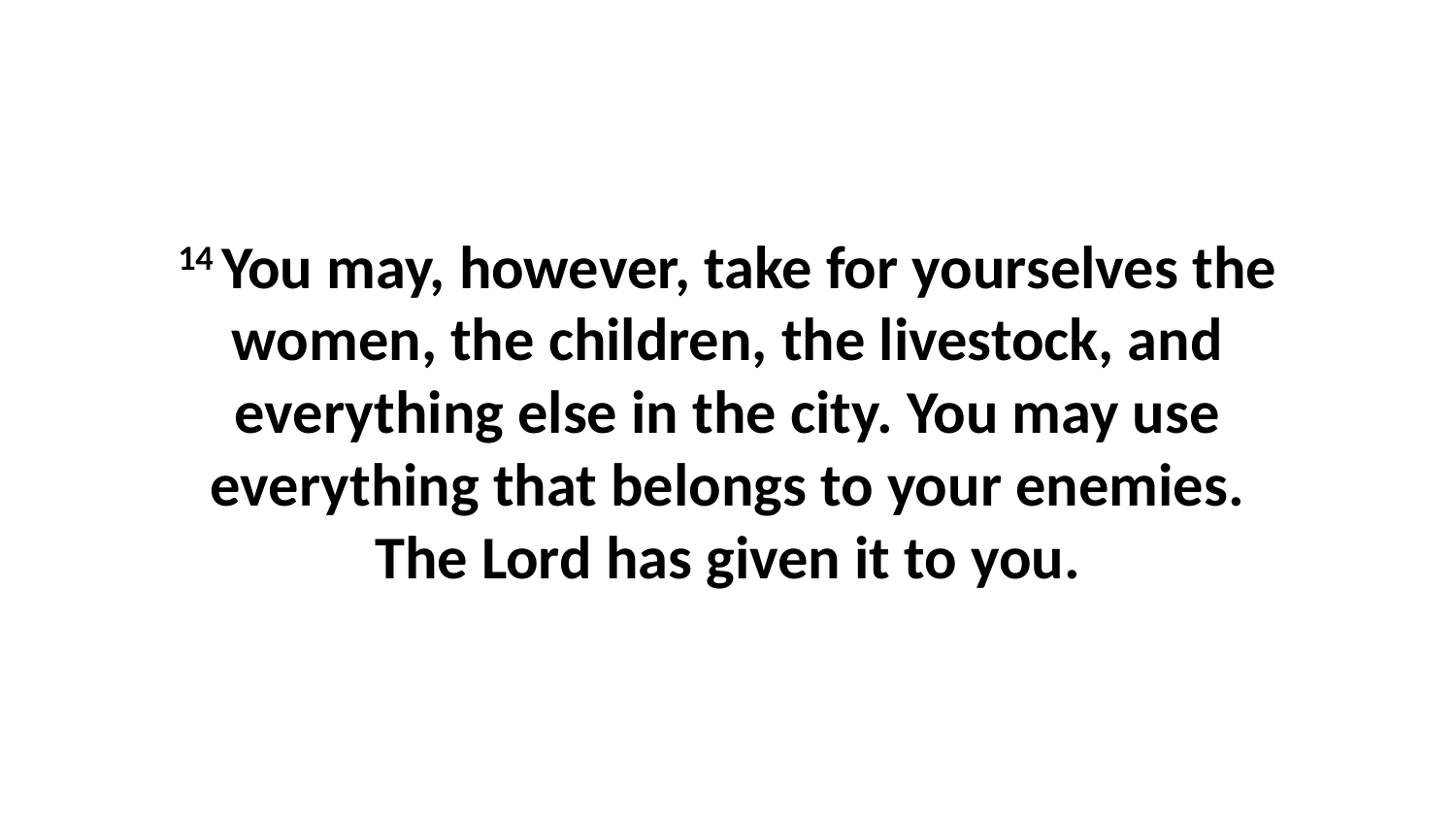

14 You may, however, take for yourselves the women, the children, the livestock, and everything else in the city. You may use everything that belongs to your enemies. The Lord has given it to you.